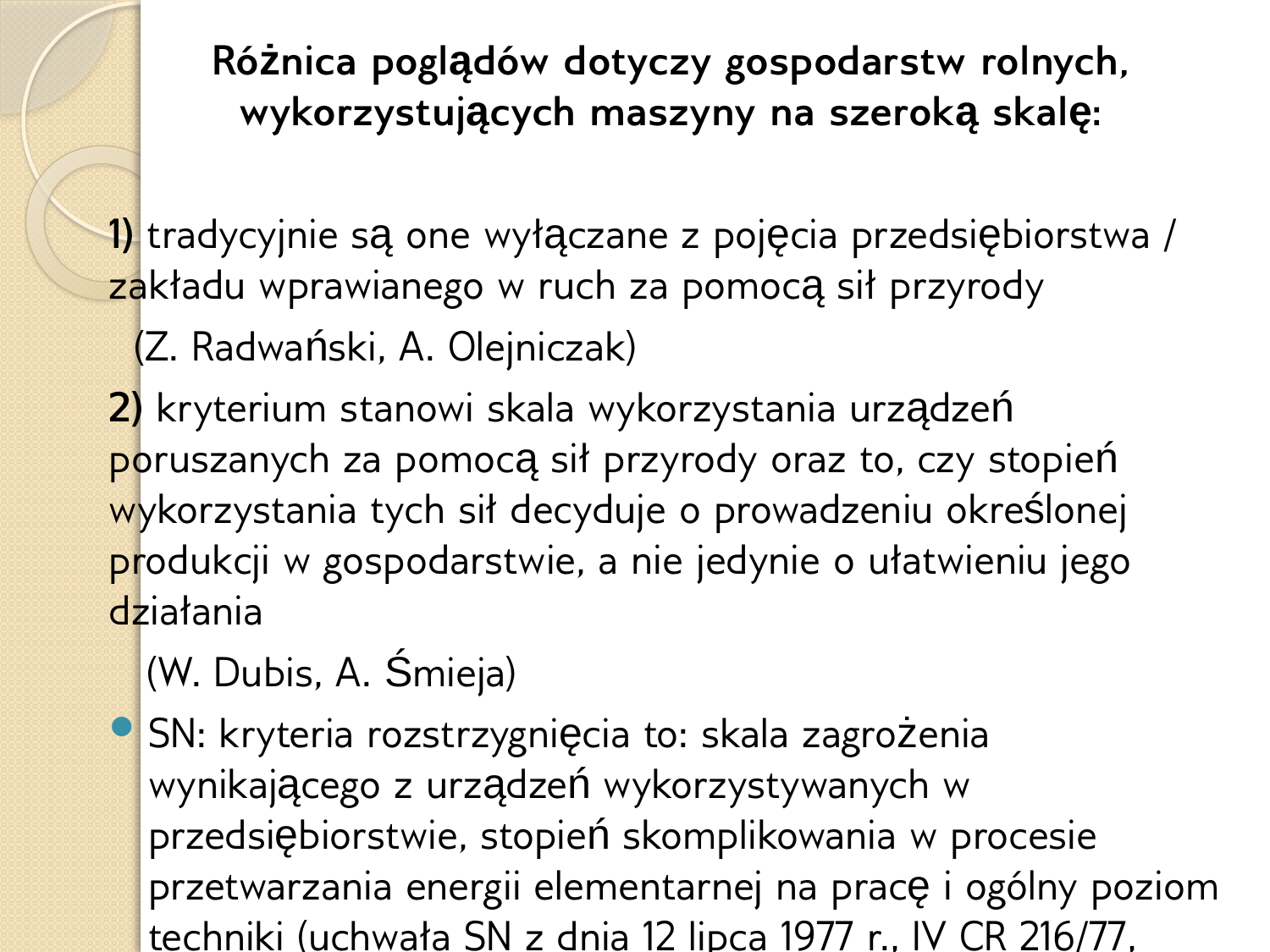

Różnica poglądów dotyczy gospodarstw rolnych, wykorzystujących maszyny na szeroką skalę:

1) tradycyjnie są one wyłączane z pojęcia przedsiębiorstwa / zakładu wprawianego w ruch za pomocą sił przyrody
  (Z. Radwański, A. Olejniczak)
2) kryterium stanowi skala wykorzystania urządzeń poruszanych za pomocą sił przyrody oraz to, czy stopień wykorzystania tych sił decyduje o prowadzeniu określonej produkcji w gospodarstwie, a nie jedynie o ułatwieniu jego działania
   (W. Dubis, A. Śmieja)
SN: kryteria rozstrzygnięcia to: skala zagrożenia wynikającego z urządzeń wykorzystywanych w przedsiębiorstwie, stopień skomplikowania w procesie przetwarzania energii elementarnej na pracę i ogólny poziom techniki (uchwała SN z dnia 12 lipca 1977 r., IV CR 216/77, OSNC 1978, nr 4, poz. 73)